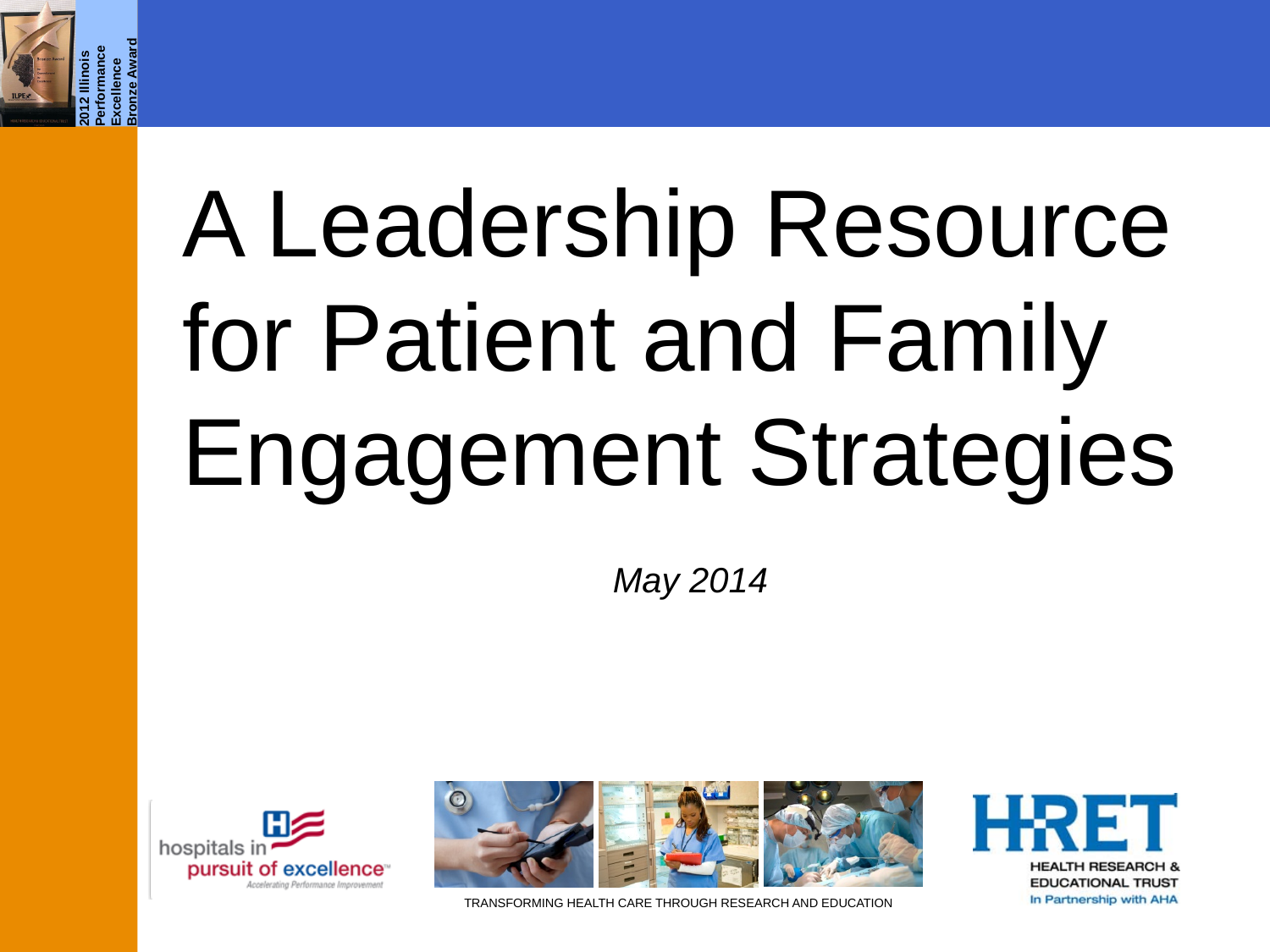

# A Leadership Resource for Patient and Family Engagement Strategies
May 2014